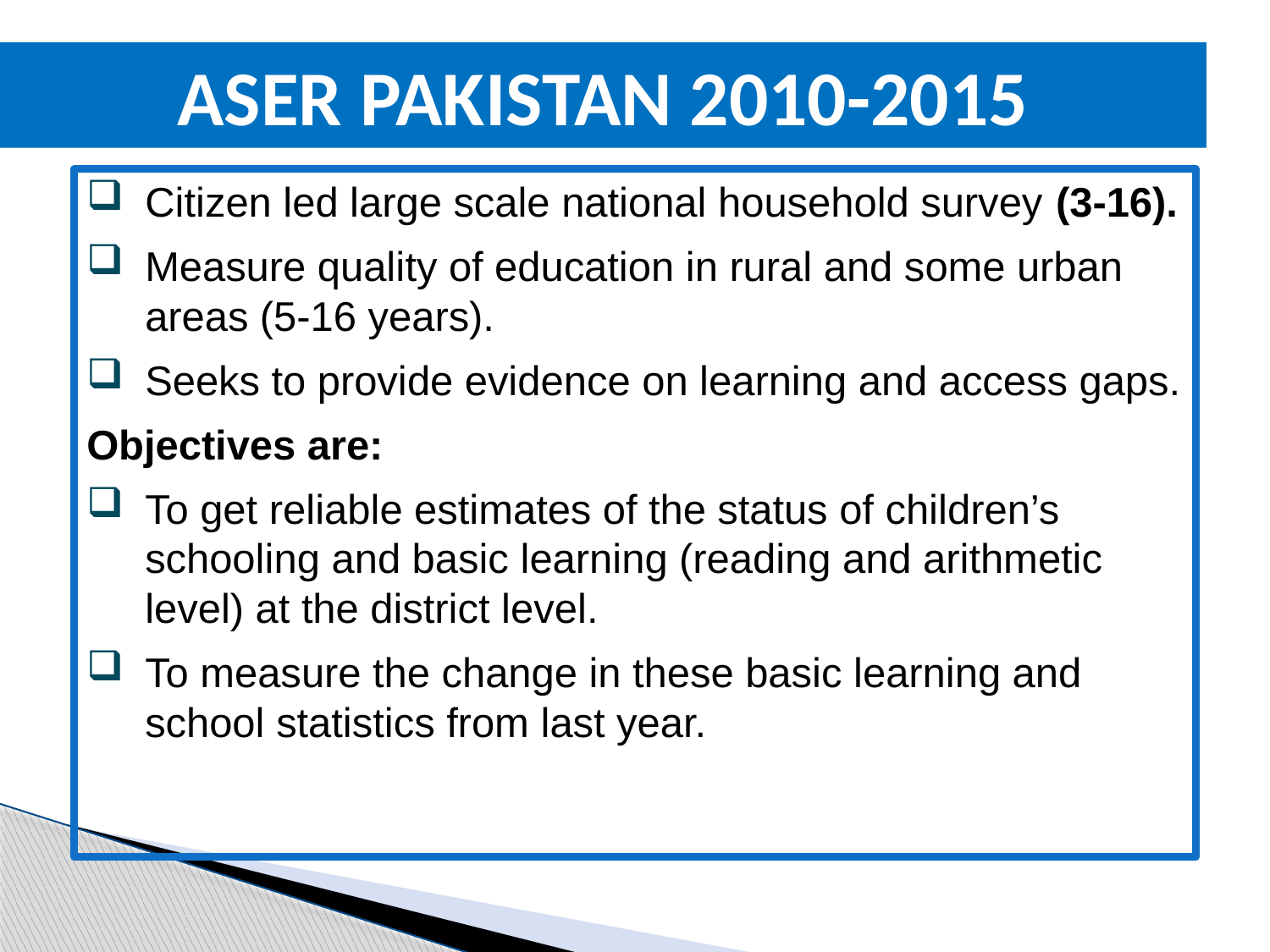

ASER PAKISTAN 2010-2015
Citizen led large scale national household survey (3-16).
Measure quality of education in rural and some urban areas (5-16 years).
Seeks to provide evidence on learning and access gaps.
Objectives are:
To get reliable estimates of the status of children’s schooling and basic learning (reading and arithmetic level) at the district level.
To measure the change in these basic learning and school statistics from last year.